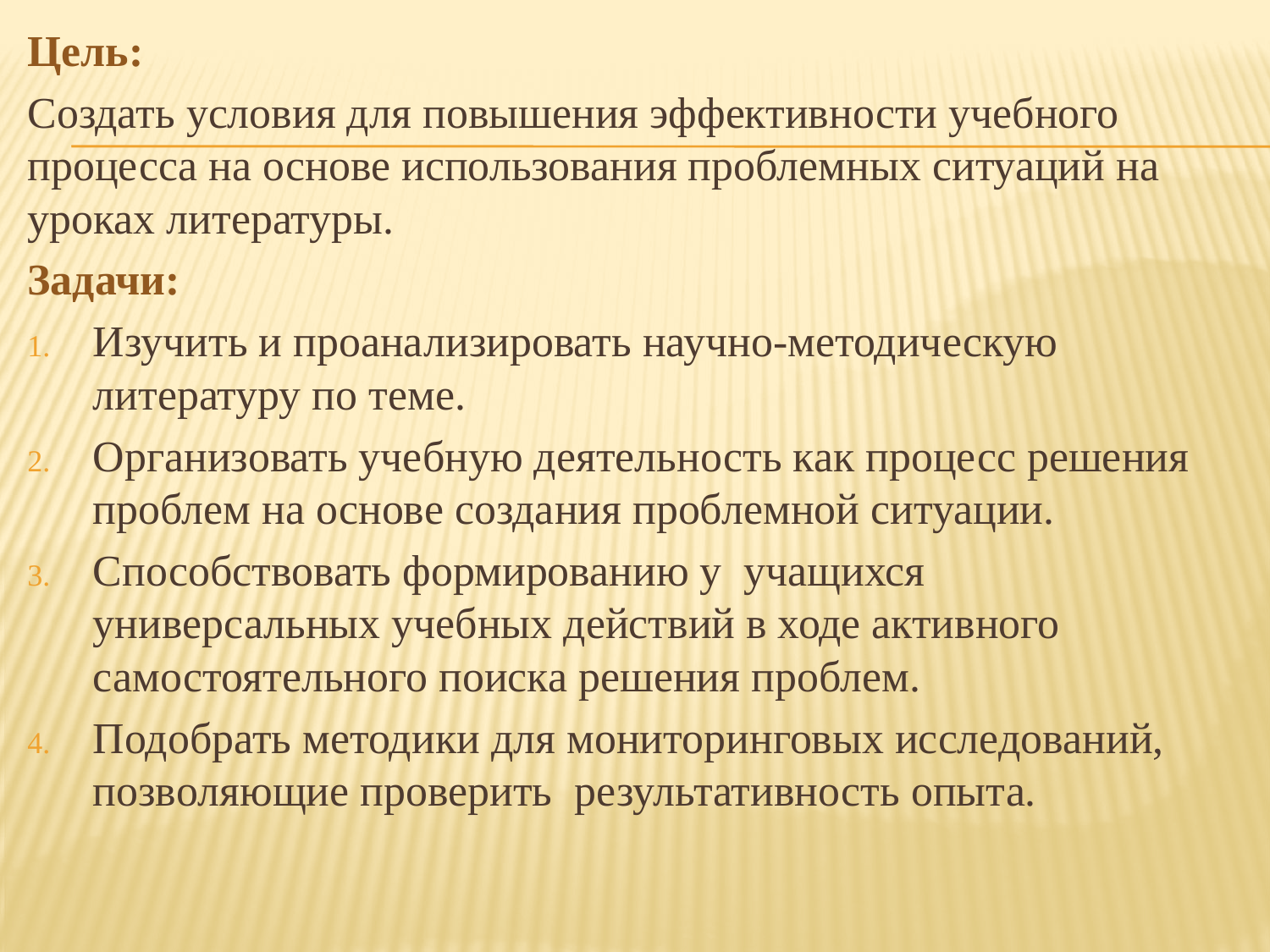

Цель:
Создать условия для повышения эффективности учебного процесса на основе использования проблемных ситуаций на уроках литературы.
Задачи:
Изучить и проанализировать научно-методическую литературу по теме.
Организовать учебную деятельность как процесс решения проблем на основе создания проблемной ситуации.
Способствовать формированию у  учащихся универсальных учебных действий в ходе активного самостоятельного поиска решения проблем.
Подобрать методики для мониторинговых исследований, позволяющие проверить  результативность опыта.

#